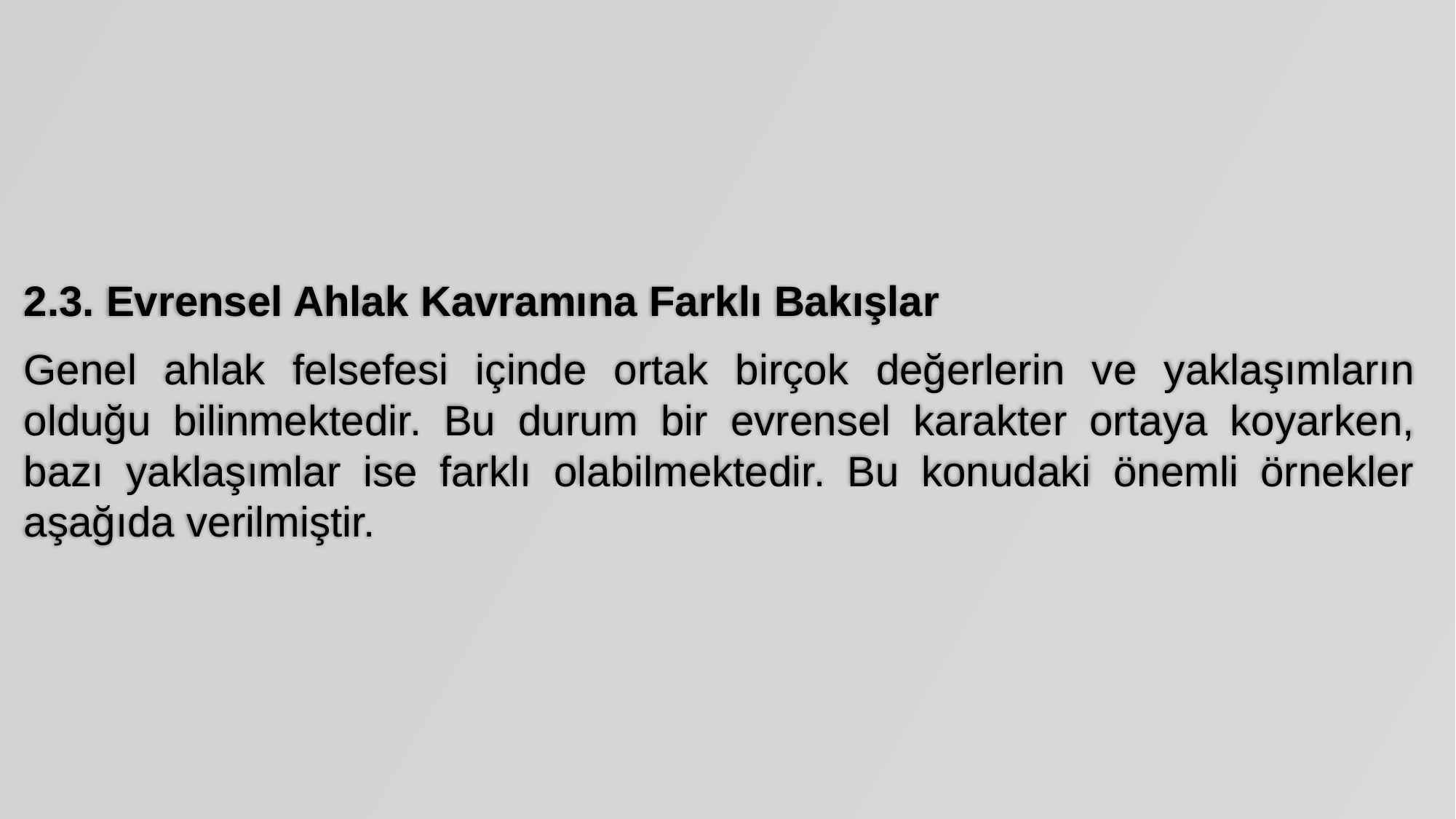

2.3. Evrensel Ahlak Kavramına Farklı Bakışlar
Genel ahlak felsefesi içinde ortak birçok değerlerin ve yaklaşımların olduğu bilinmektedir. Bu durum bir evrensel karakter ortaya koyarken, bazı yaklaşımlar ise farklı olabilmektedir. Bu konudaki önemli örnekler aşağıda verilmiştir.